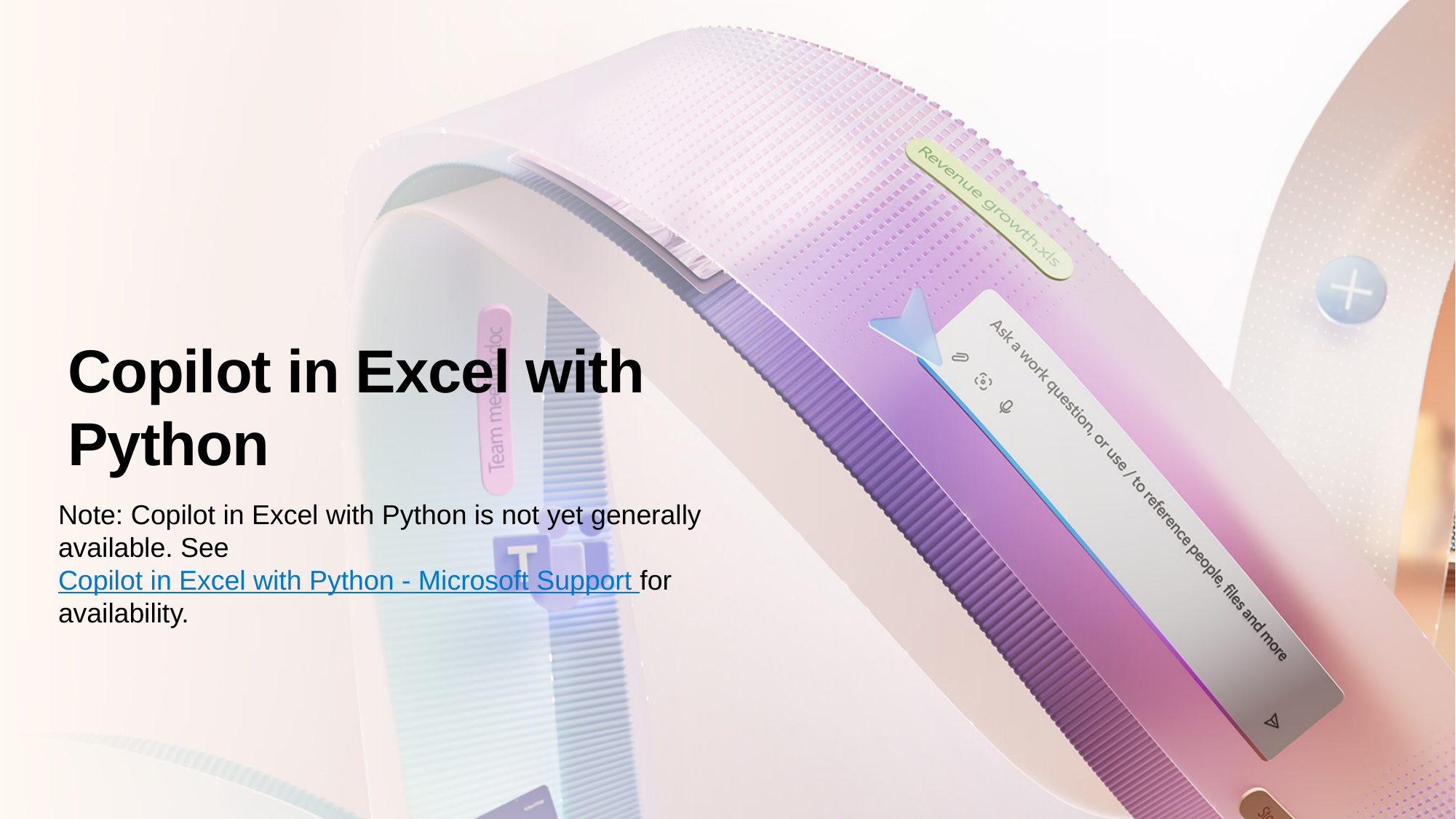

# Copilot in Excel with Python
Note: Copilot in Excel with Python is not yet generally available. See Copilot in Excel with Python - Microsoft Support for availability.